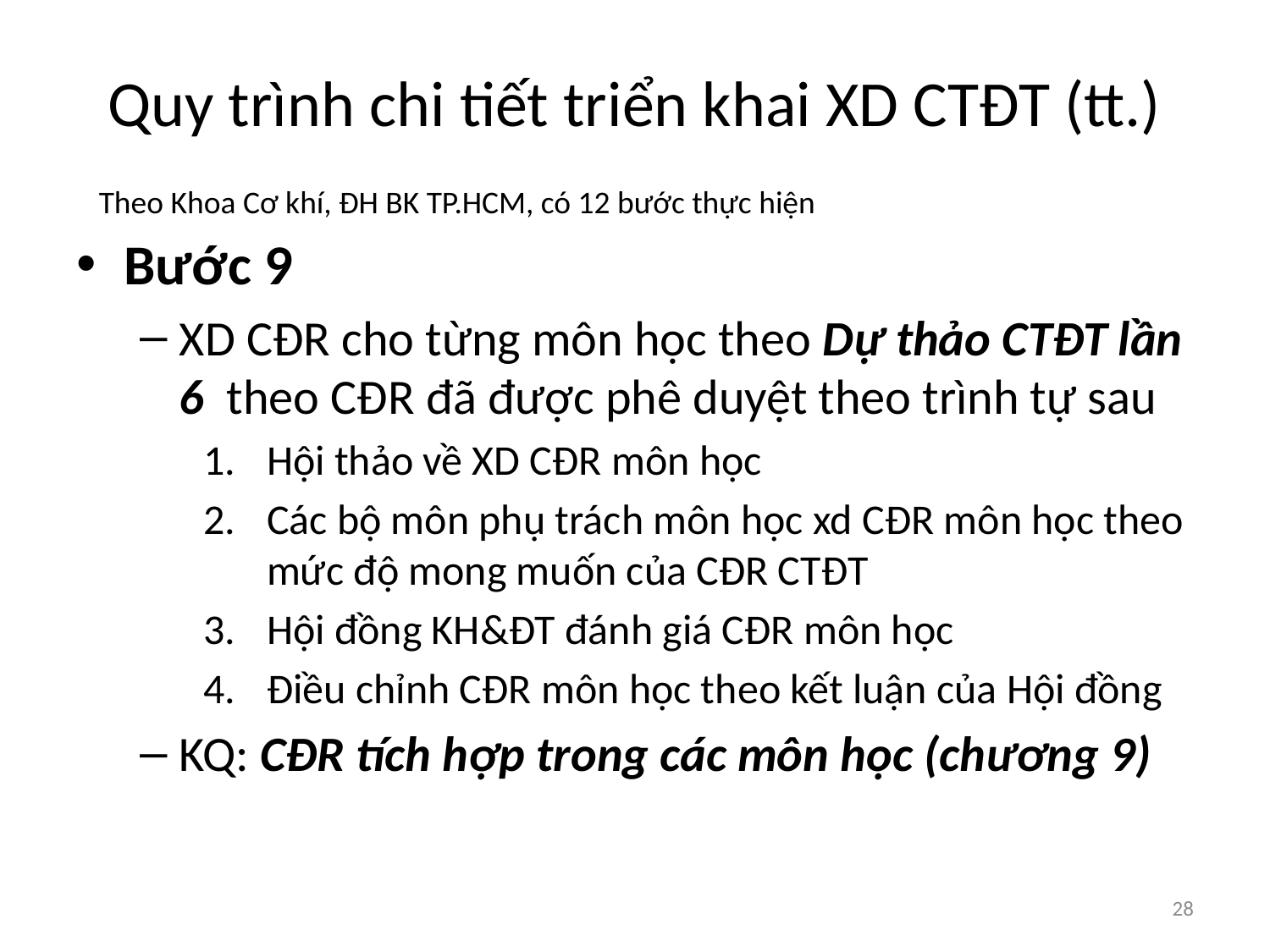

# Quy trình chi tiết triển khai XD CTĐT (tt.)
Theo Khoa Cơ khí, ĐH BK TP.HCM, có 12 bước thực hiện
Bước 9
XD CĐR cho từng môn học theo Dự thảo CTĐT lần 6  theo CĐR đã được phê duyệt theo trình tự sau
Hội thảo về XD CĐR môn học
Các bộ môn phụ trách môn học xd CĐR môn học theo mức độ mong muốn của CĐR CTĐT
Hội đồng KH&ĐT đánh giá CĐR môn học
Điều chỉnh CĐR môn học theo kết luận của Hội đồng
KQ: CĐR tích hợp trong các môn học (chương 9)

28